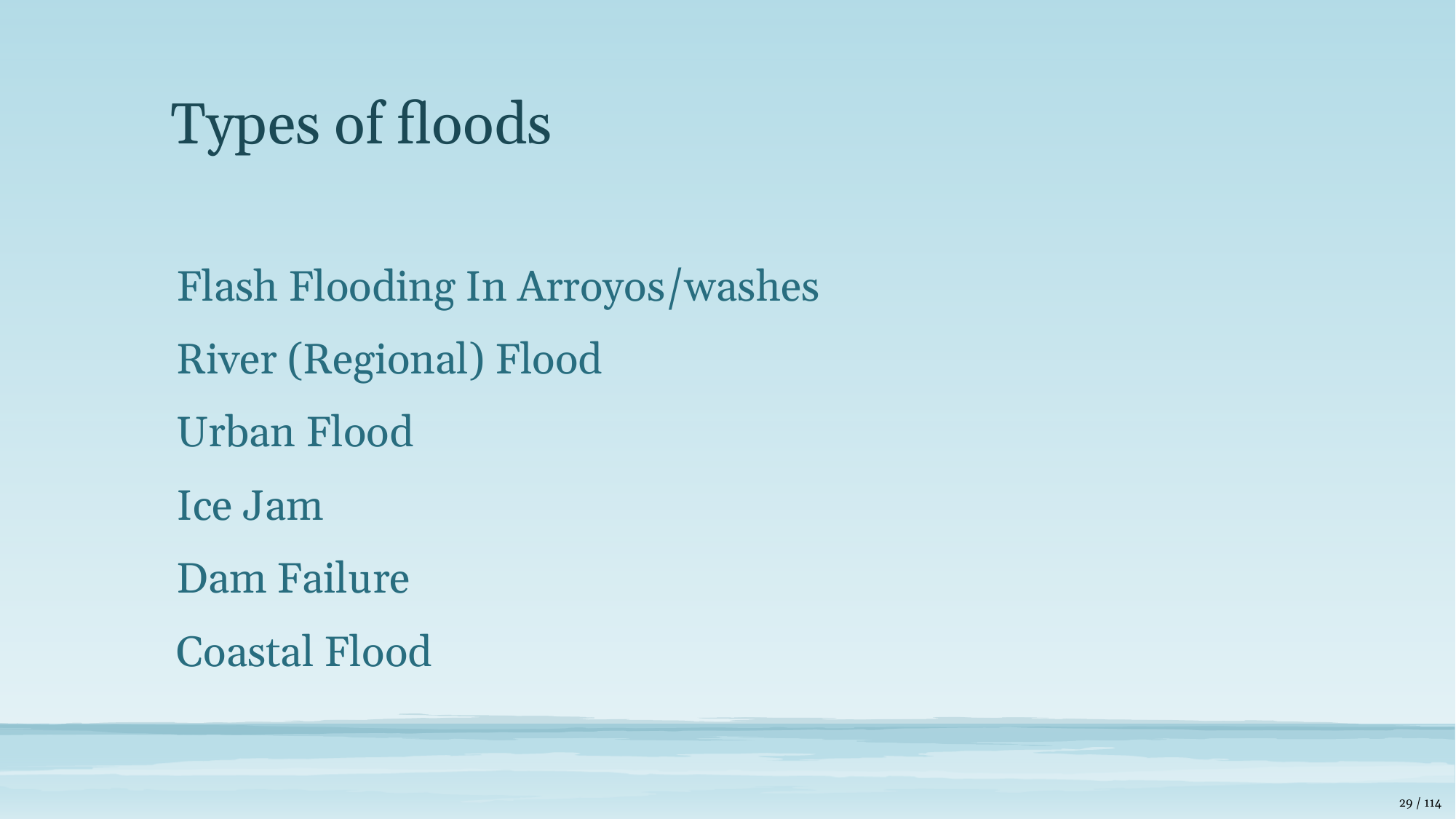

# Types of floods

Flash Flooding In Arroyos/washes
River (Regional) Flood
Urban Flood
Ice Jam
Dam Failure
Coastal Flood

29 / 114